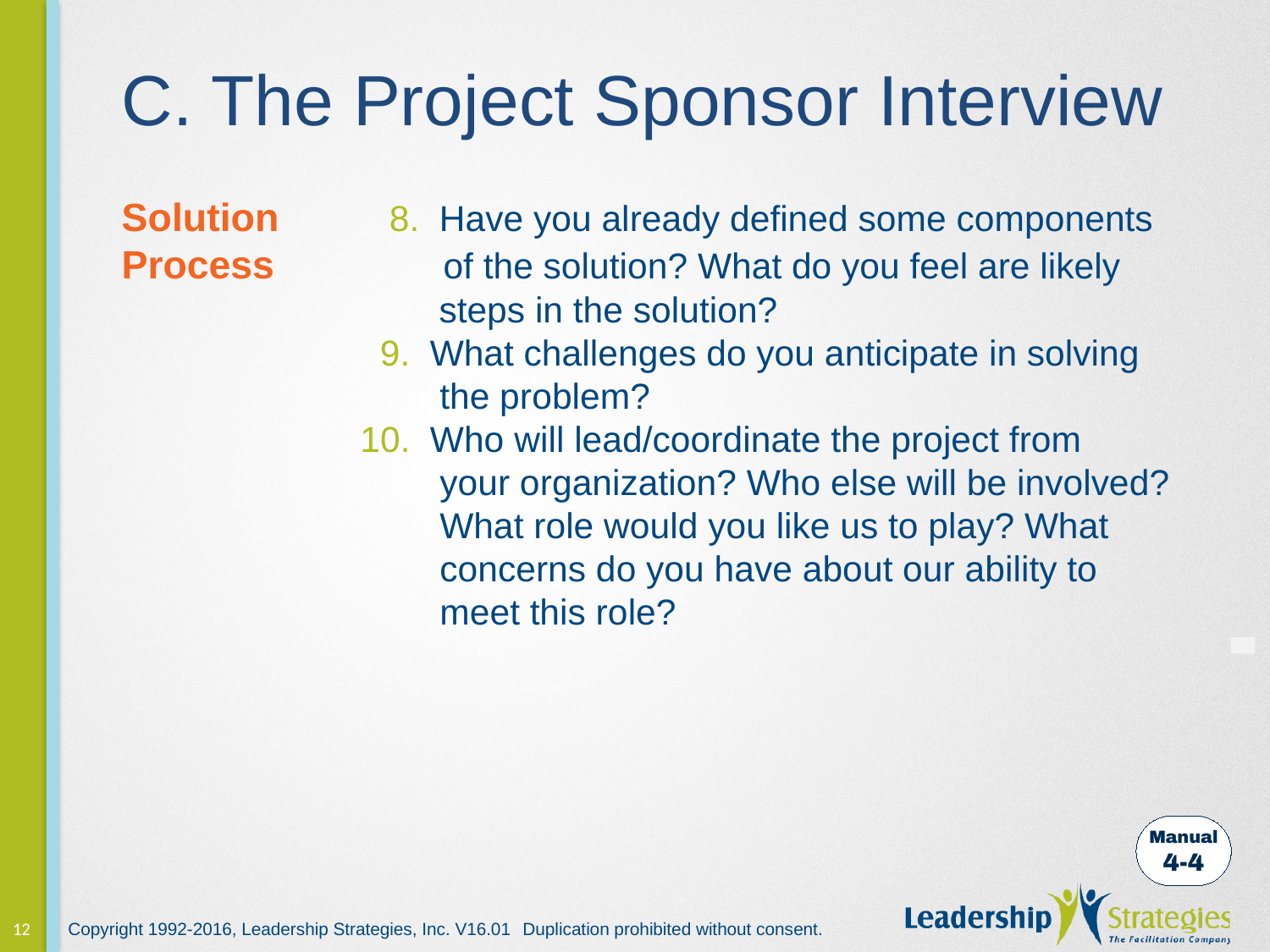

# C. The Project Sponsor Interview
Solution          8.  Have you already defined some components Process                 of the solution? What do you feel are likely
                                steps in the solution?
                          9.  What challenges do you anticipate in solving
                                the problem?
                        10.  Who will lead/coordinate the project from
                                your organization? Who else will be involved?
                                What role would you like us to play? What
                                concerns do you have about our ability to
                                meet this role?
-
Manual
4-4
12